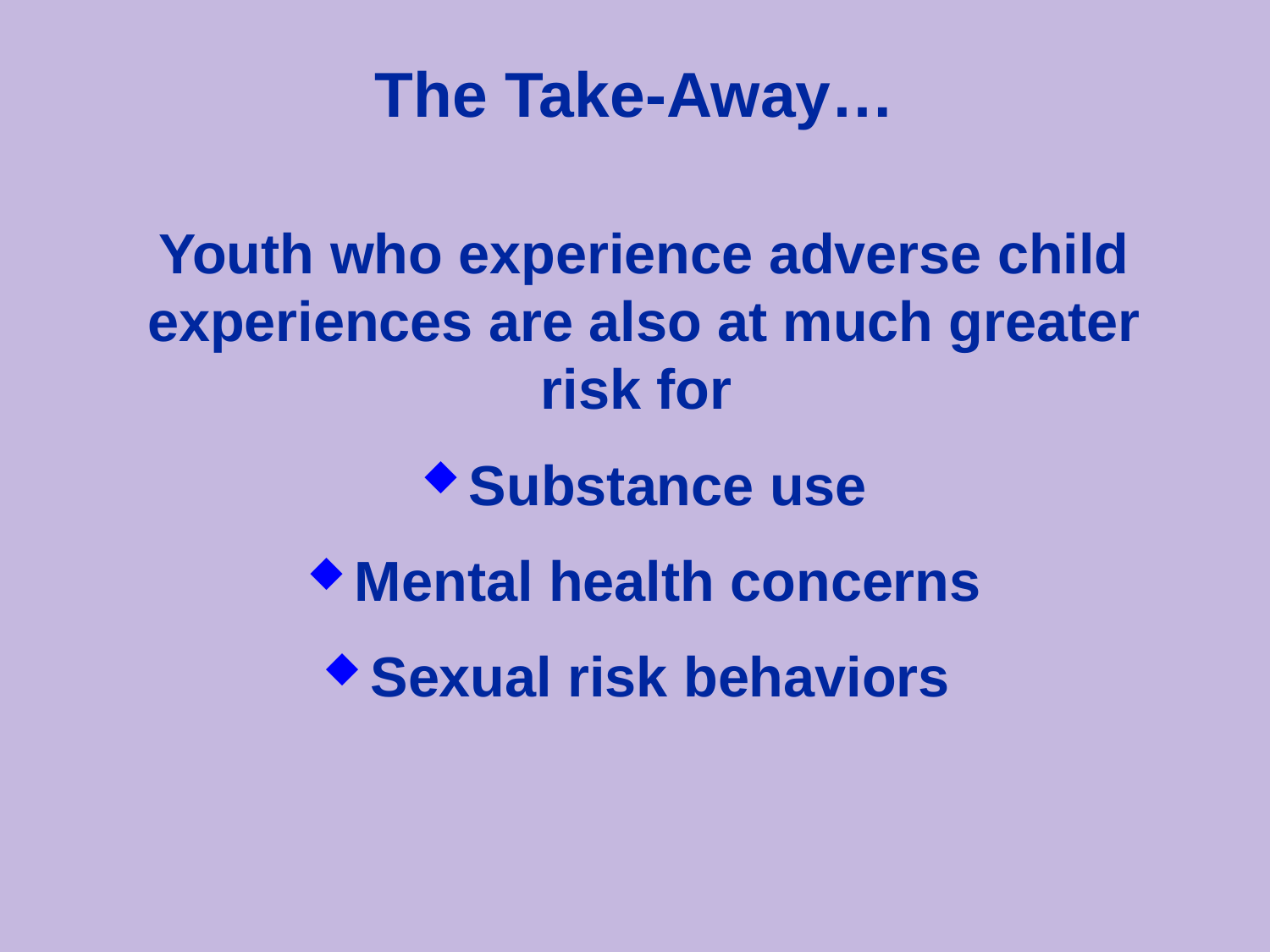

# The Take-Away…
Youth who experience adverse child experiences are also at much greater risk for
Substance use
Mental health concerns
Sexual risk behaviors